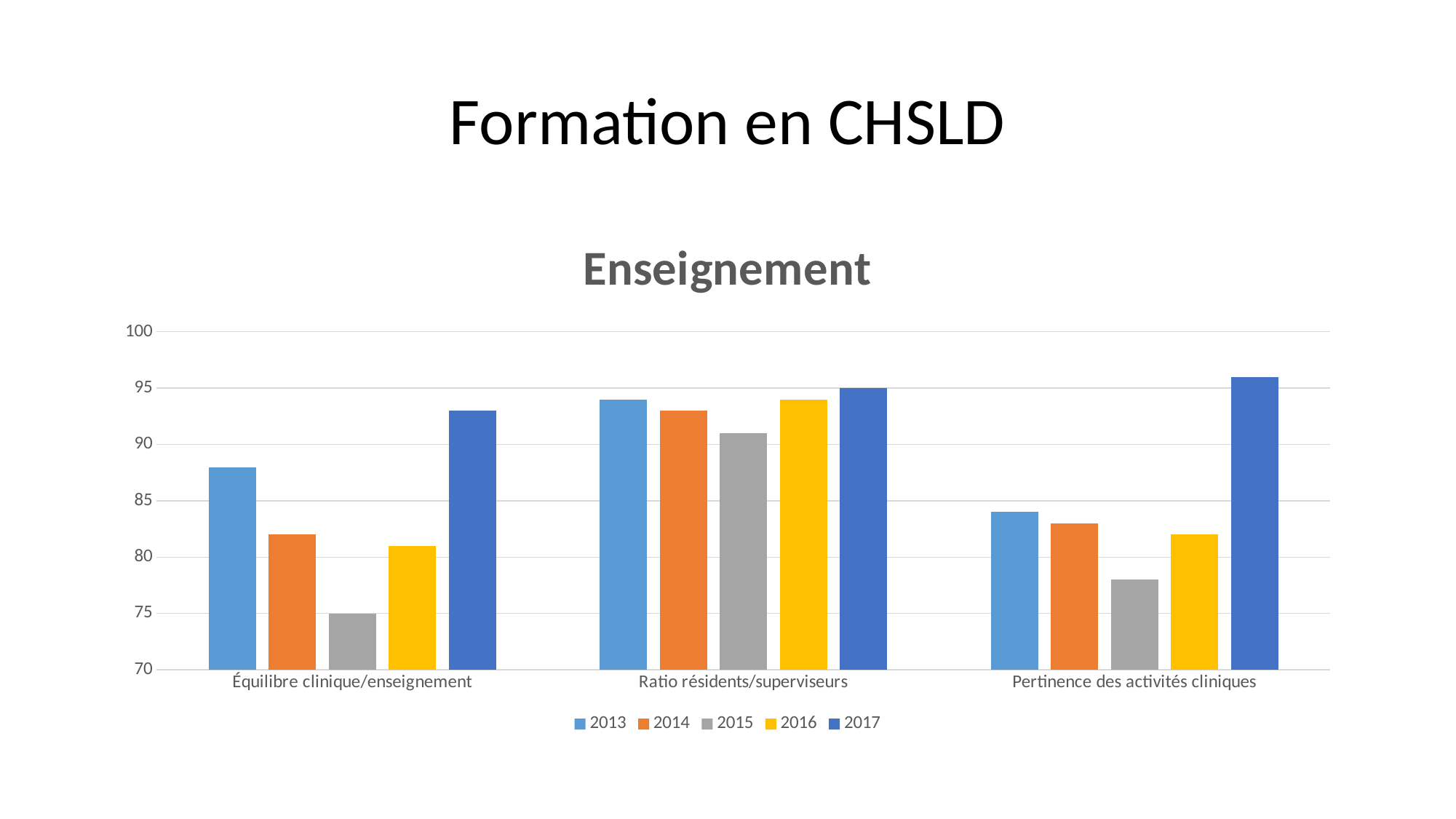

# Formation en CHSLD

### Chart: Enseignement

| Category | 2013 | 2014 | 2015 | 2016 | 2017 |
|---|---|---|---|---|---|
| Équilibre clinique/enseignement | 88.0 | 82.0 | 75.0 | 81.0 | 93.0 |
| Ratio résidents/superviseurs | 94.0 | 93.0 | 91.0 | 94.0 | 95.0 |
| Pertinence des activités cliniques | 84.0 | 83.0 | 78.0 | 82.0 | 96.0 |